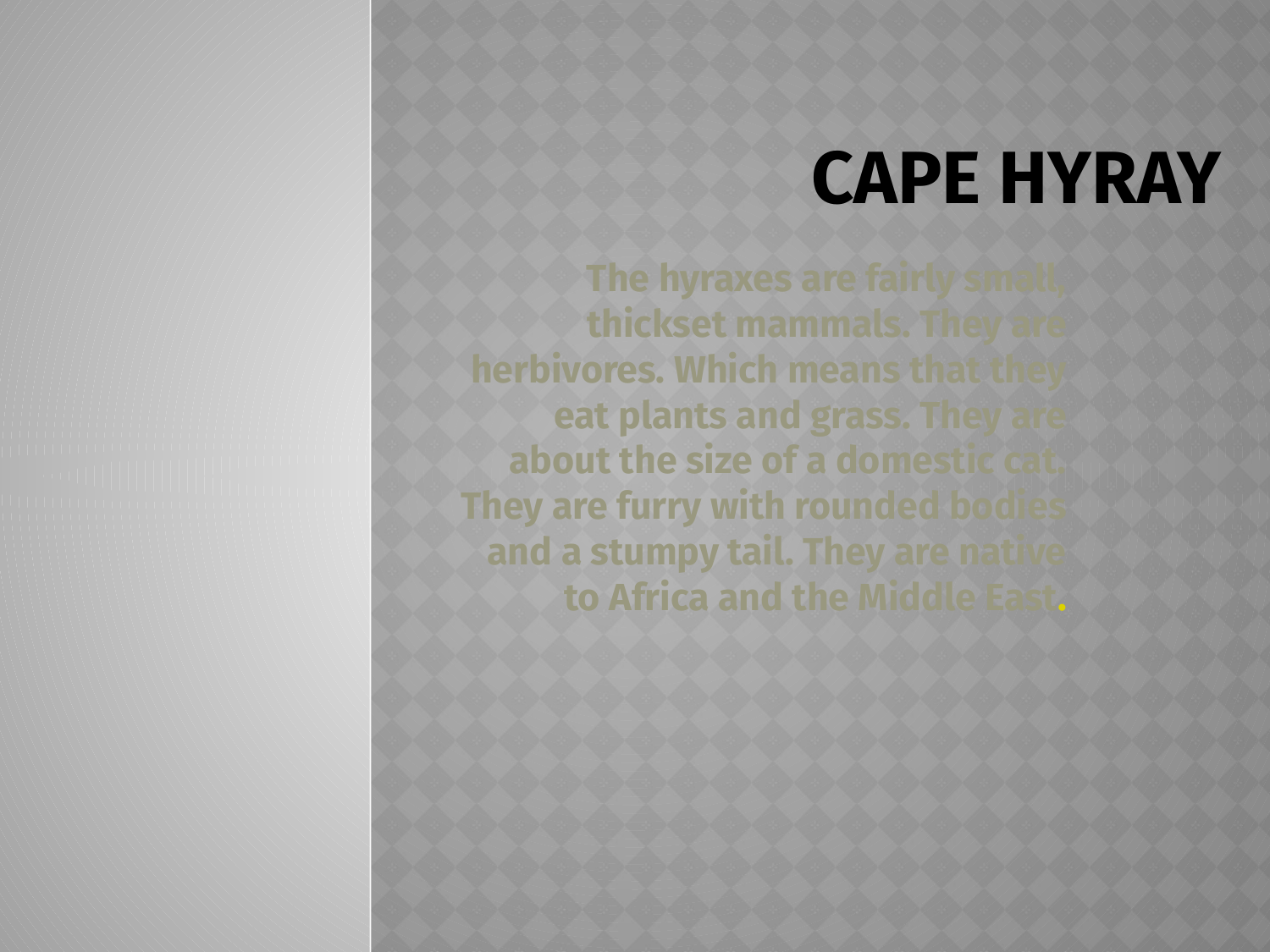

# Cape hyray
The hyraxes are fairly small, thickset mammals. They are herbivores. Which means that they eat plants and grass. They are about the size of a domestic cat. They are furry with rounded bodies and a stumpy tail. They are native to Africa and the Middle East.